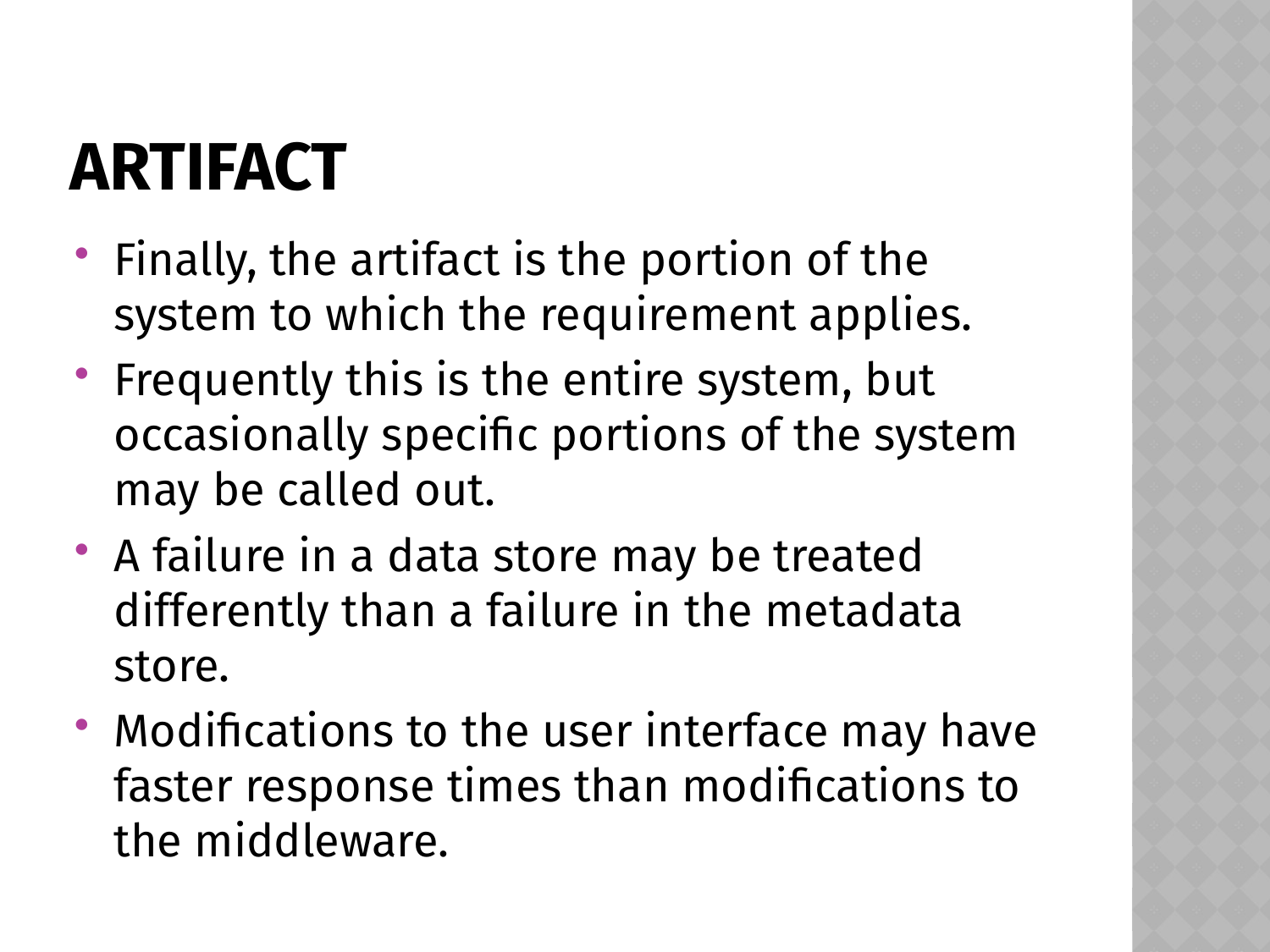

# Artifact
Finally, the artifact is the portion of the system to which the requirement applies.
Frequently this is the entire system, but occasionally specific portions of the system may be called out.
A failure in a data store may be treated differently than a failure in the metadata store.
Modifications to the user interface may have faster response times than modifications to the middleware.